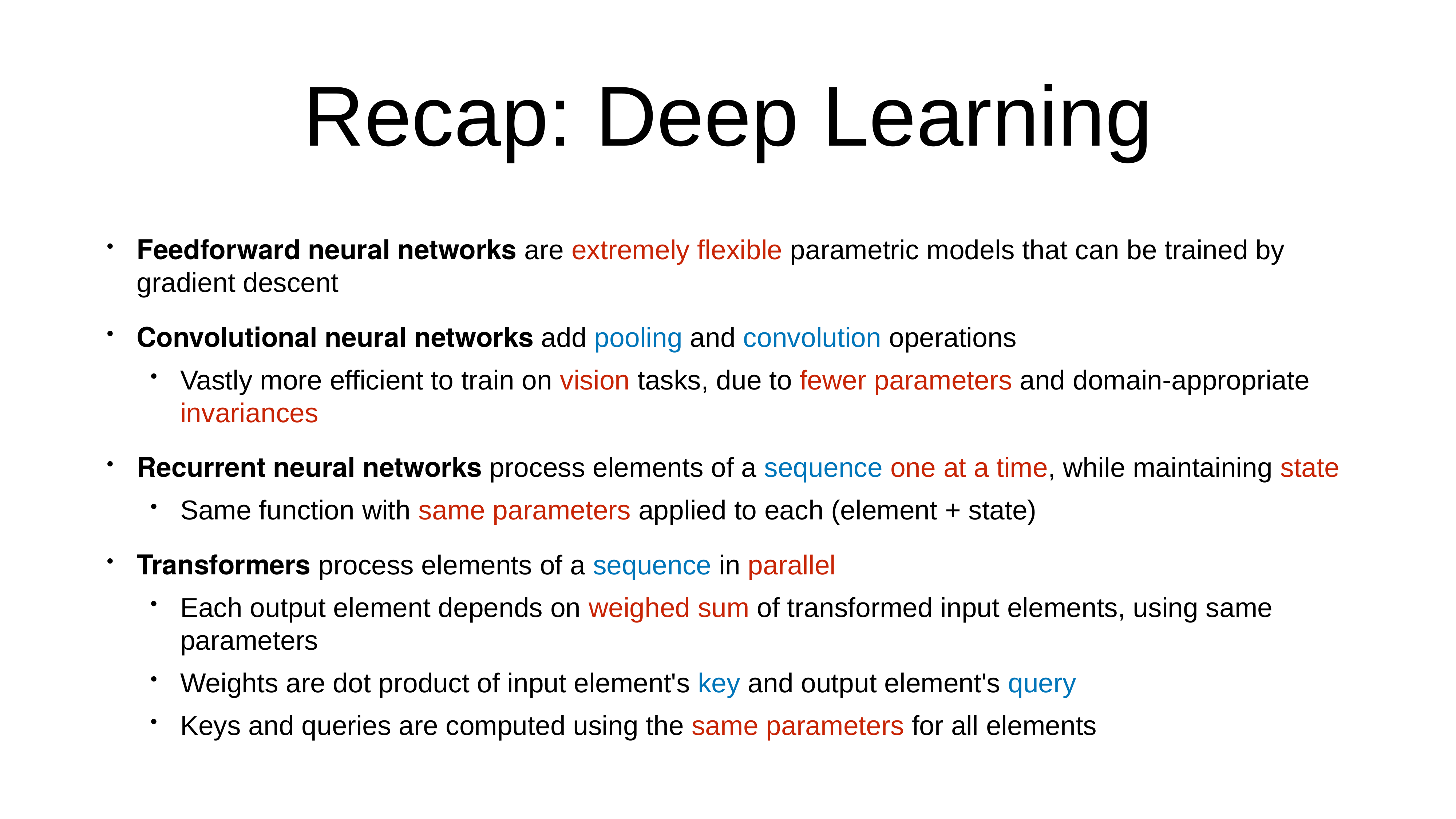

# Recap: Deep Learning
Feedforward neural networks are extremely flexible parametric models that can be trained by gradient descent
Convolutional neural networks add pooling and convolution operations
Vastly more efficient to train on vision tasks, due to fewer parameters and domain-appropriate invariances
Recurrent neural networks process elements of a sequence one at a time, while maintaining state
Same function with same parameters applied to each (element + state)
Transformers process elements of a sequence in parallel
Each output element depends on weighed sum of transformed input elements, using same parameters
Weights are dot product of input element's key and output element's query
Keys and queries are computed using the same parameters for all elements